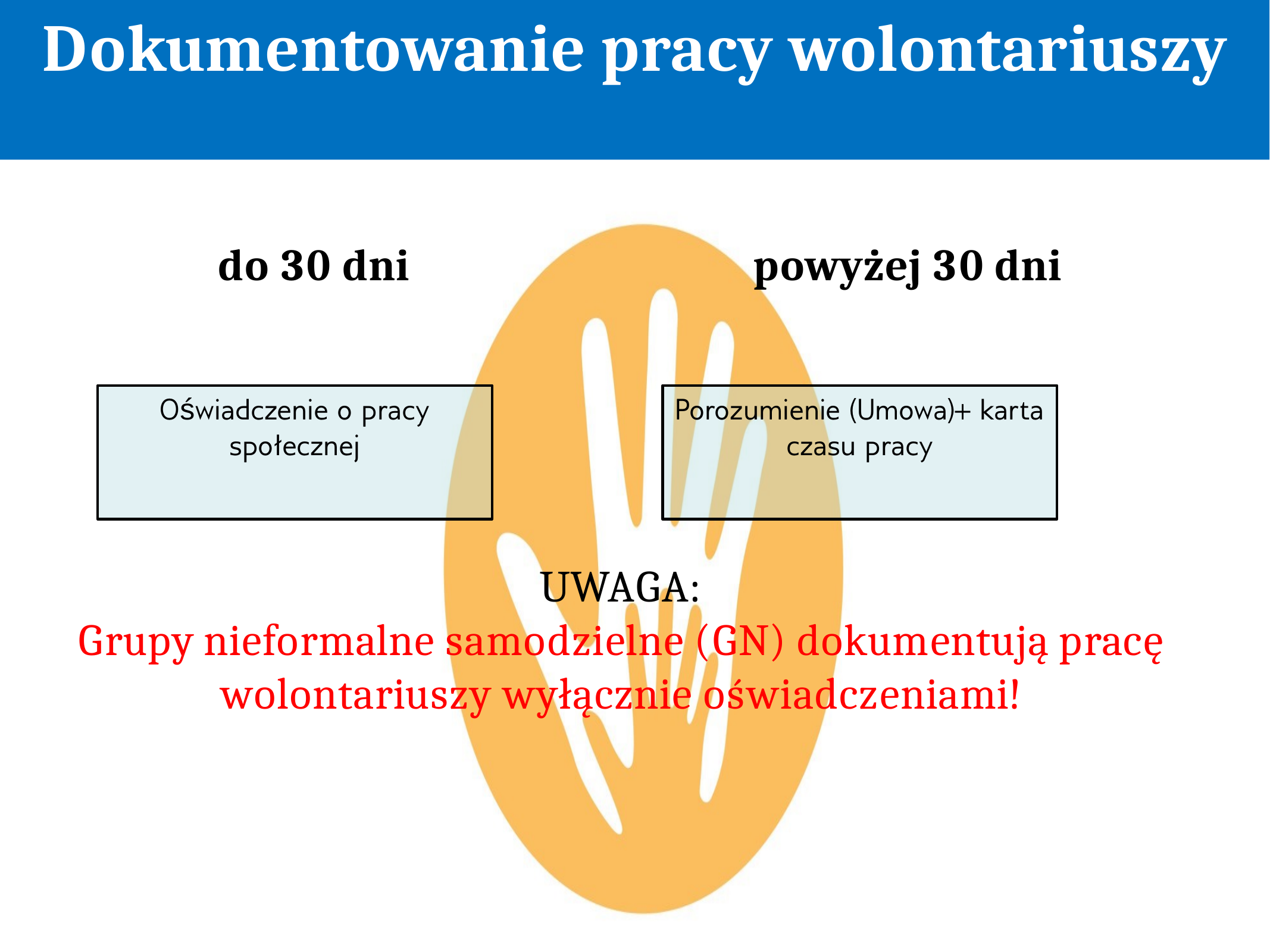

Dokumentowanie pracy wolontariuszy

			do 30 dni  				powyżej 30 dni

UWAGA:
Grupy nieformalne samodzielne (GN) dokumentują pracę wolontariuszy wyłącznie oświadczeniami!
Oświadczenie o pracy społecznej
Porozumienie (Umowa)+ karta czasu pracy